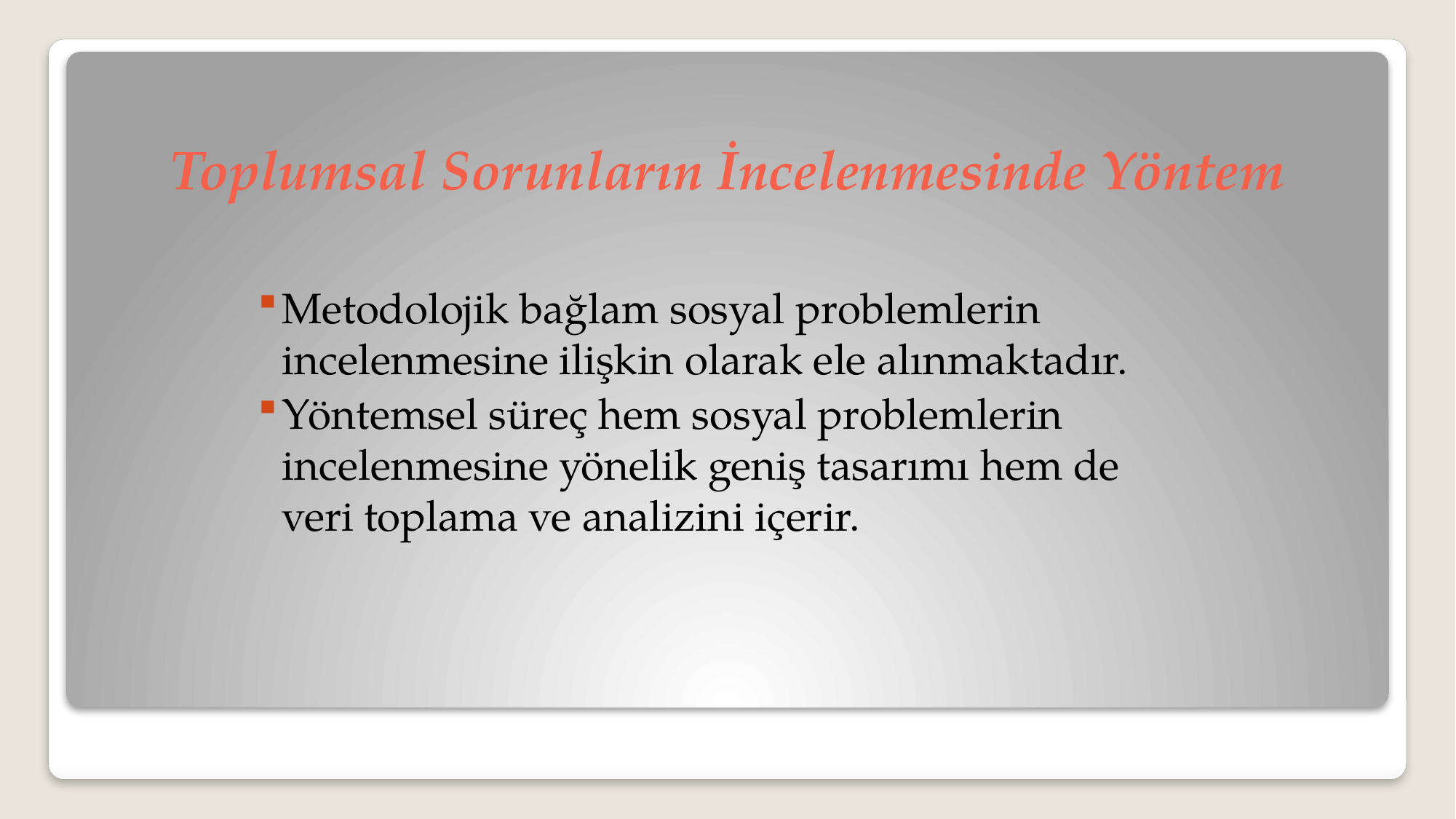

# Toplumsal Sorunların İncelenmesinde Yöntem
Metodolojik bağlam sosyal problemlerin incelenmesine ilişkin olarak ele alınmaktadır.
Yöntemsel süreç hem sosyal problemlerin incelenmesine yönelik geniş tasarımı hem de veri toplama ve analizini içerir.